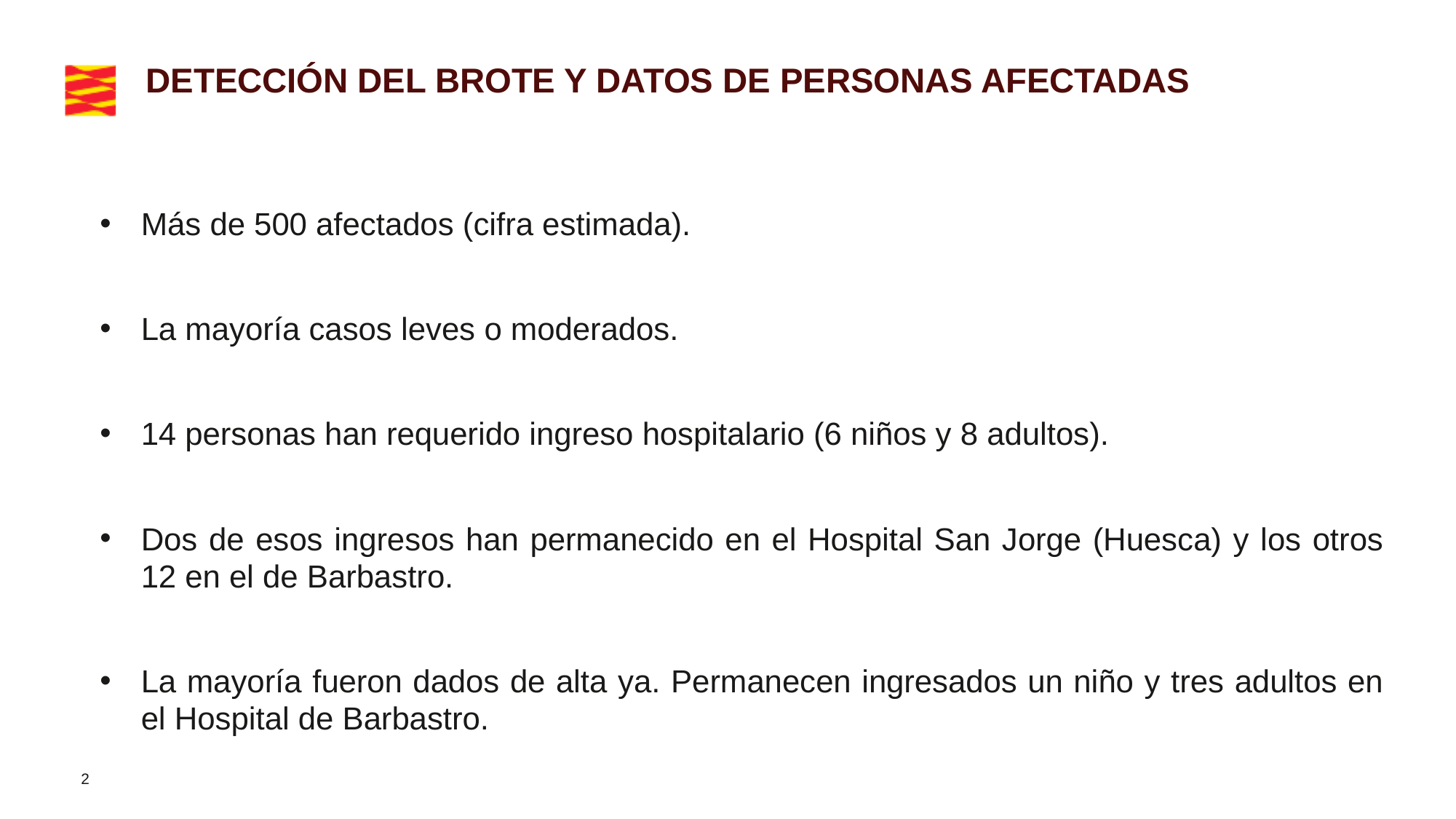

# DETECCIÓN DEL BROTE Y DATOS DE PERSONAS AFECTADAS
Más de 500 afectados (cifra estimada).

La mayoría casos leves o moderados.

14 personas han requerido ingreso hospitalario (6 niños y 8 adultos).

Dos de esos ingresos han permanecido en el Hospital San Jorge (Huesca) y los otros 12 en el de Barbastro.

La mayoría fueron dados de alta ya. Permanecen ingresados un niño y tres adultos en el Hospital de Barbastro.